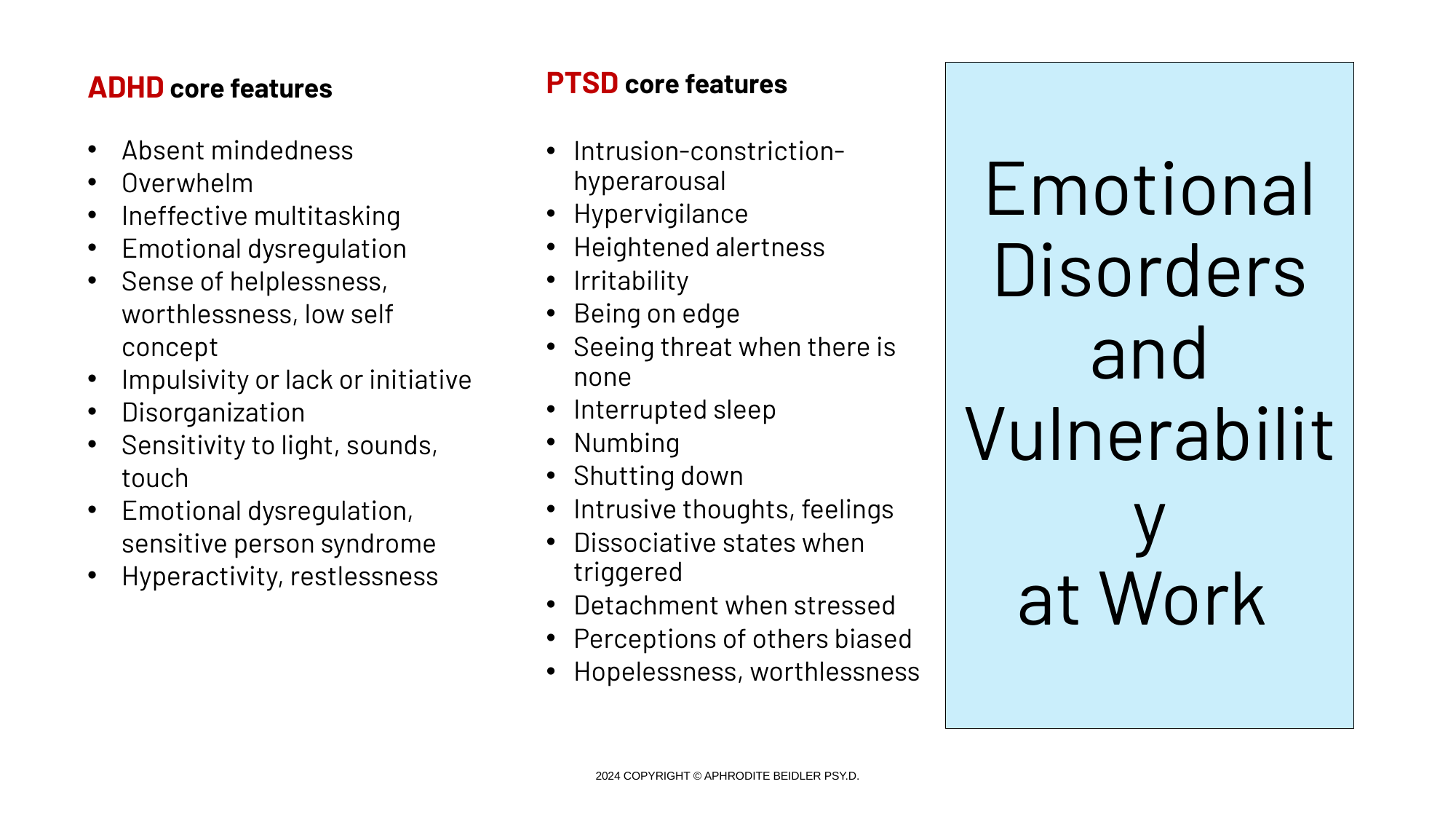

ADHD core features

Absent mindedness
Overwhelm
Ineffective multitasking
Emotional dysregulation
Sense of helplessness, worthlessness, low self concept
Impulsivity or lack or initiative
Disorganization
Sensitivity to light, sounds, touch
Emotional dysregulation, sensitive person syndrome
Hyperactivity, restlessness
PTSD core features

Intrusion-constriction-hyperarousal
Hypervigilance
Heightened alertness
Irritability
Being on edge
Seeing threat when there is none
Interrupted sleep
Numbing
Shutting down
Intrusive thoughts, feelings
Dissociative states when triggered
Detachment when stressed
Perceptions of others biased
Hopelessness, worthlessness
# Emotional Disorders and Vulnerability at Work
2024 COPYRIGHT © APHRODITE BEIDLER PSY.D.